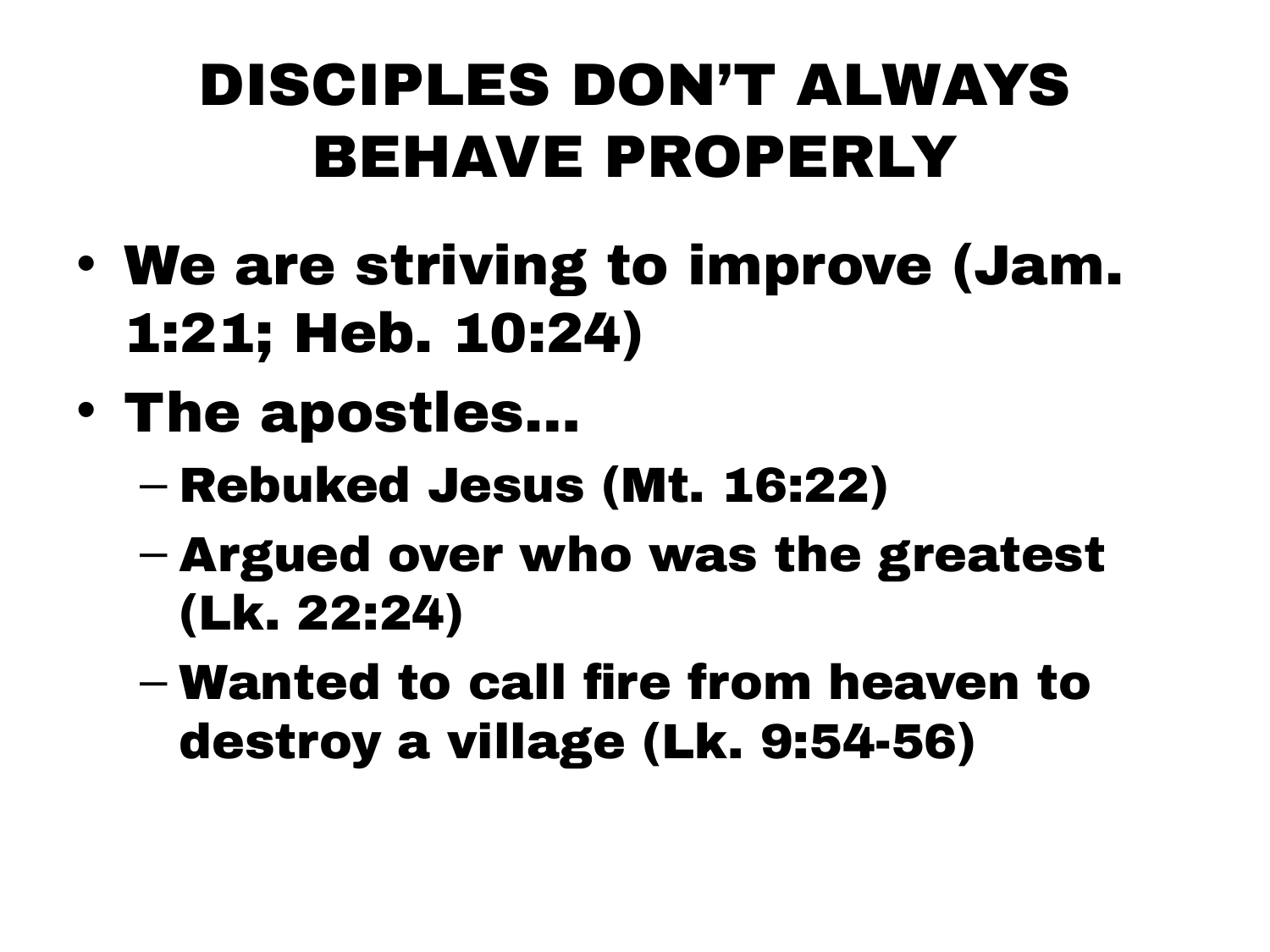

# DISCIPLES DON’T ALWAYS BEHAVE PROPERLY
We are striving to improve (Jam. 1:21; Heb. 10:24)
The apostles…
Rebuked Jesus (Mt. 16:22)
Argued over who was the greatest (Lk. 22:24)
Wanted to call fire from heaven to destroy a village (Lk. 9:54-56)